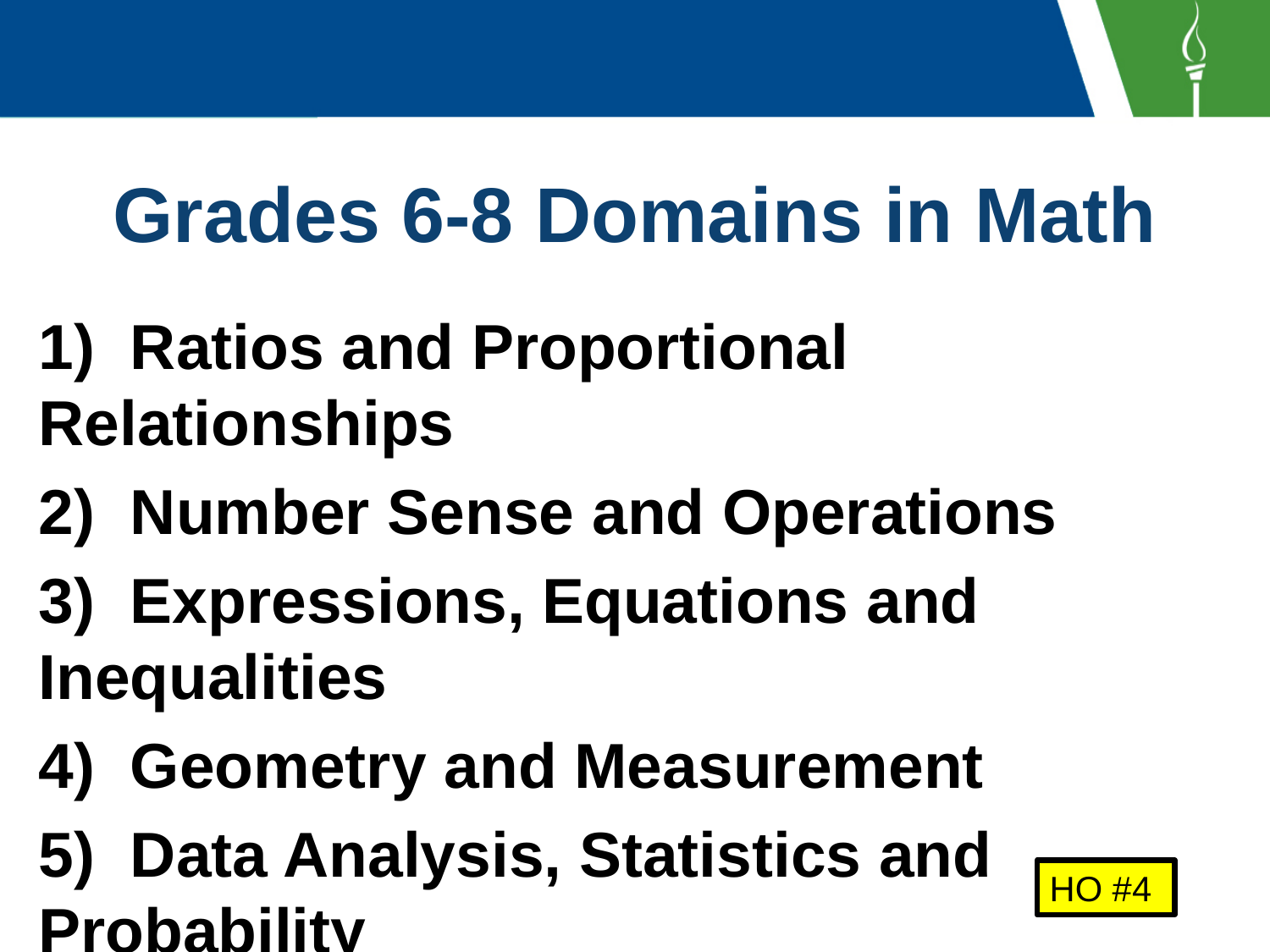

# Grades 6-8 Domains in Math
1)  Ratios and Proportional Relationships
2)  Number Sense and Operations
3)  Expressions, Equations and Inequalities
4)  Geometry and Measurement
5)  Data Analysis, Statistics and Probability
6)  Functions
HO #4